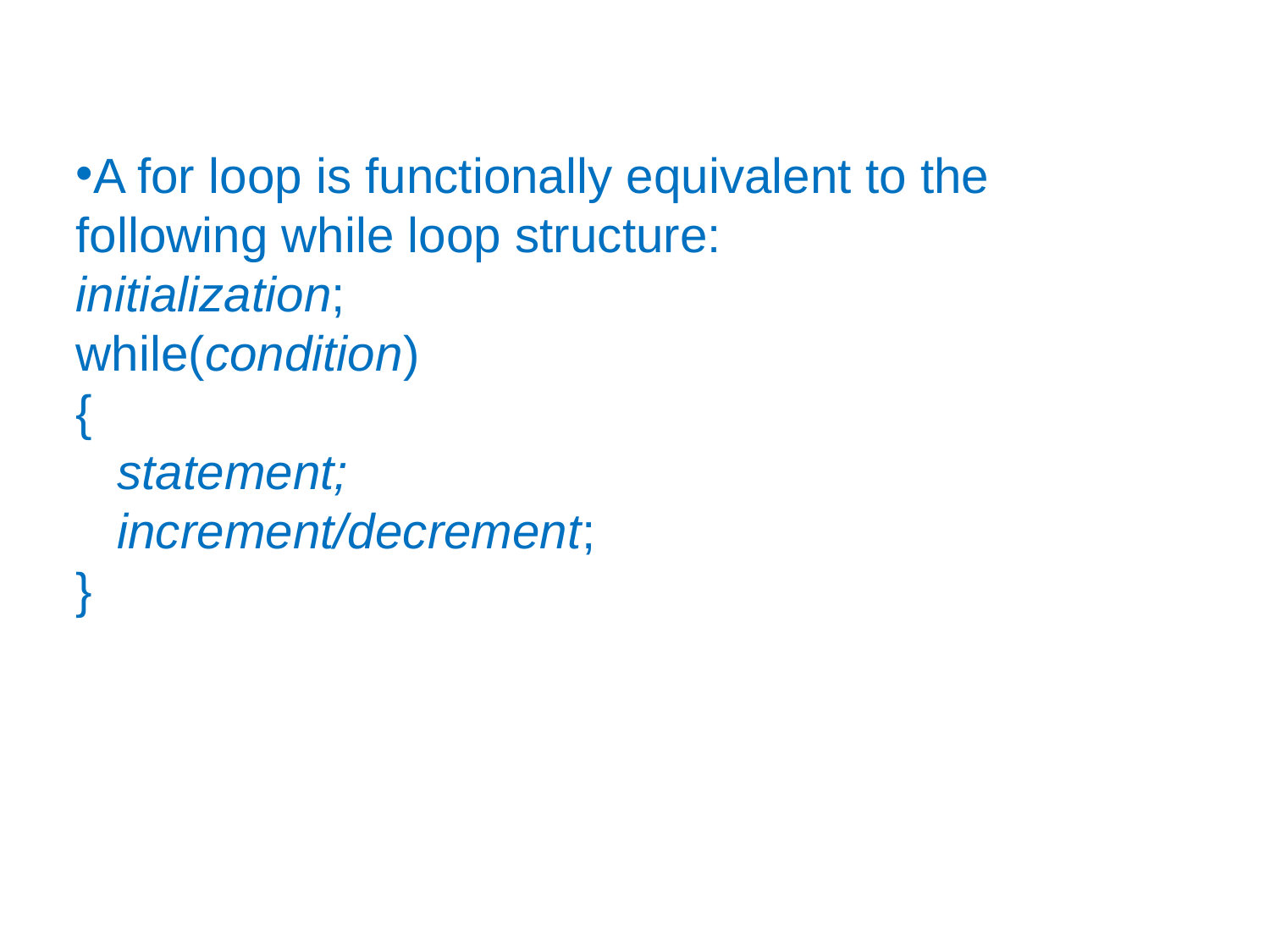

The for Statement
A for loop is functionally equivalent to the following while loop structure:
initialization;
while(condition)
{
   statement;
   increment/decrement;
}